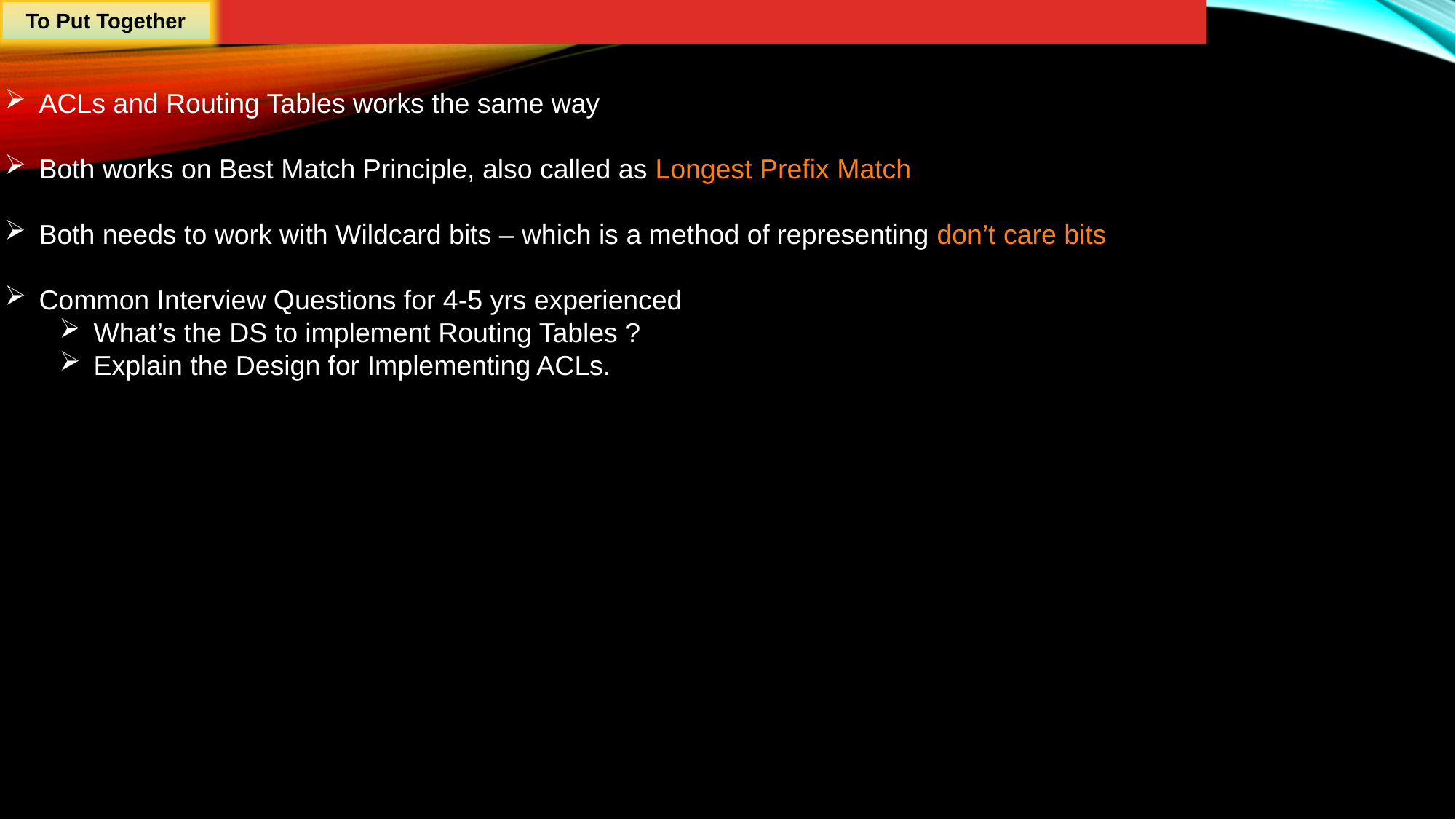

To Put Together
ACLs and Routing Tables works the same way

Both works on Best Match Principle, also called as Longest Prefix Match

Both needs to work with Wildcard bits – which is a method of representing don’t care bits

Common Interview Questions for 4-5 yrs experienced
What’s the DS to implement Routing Tables ?
Explain the Design for Implementing ACLs.